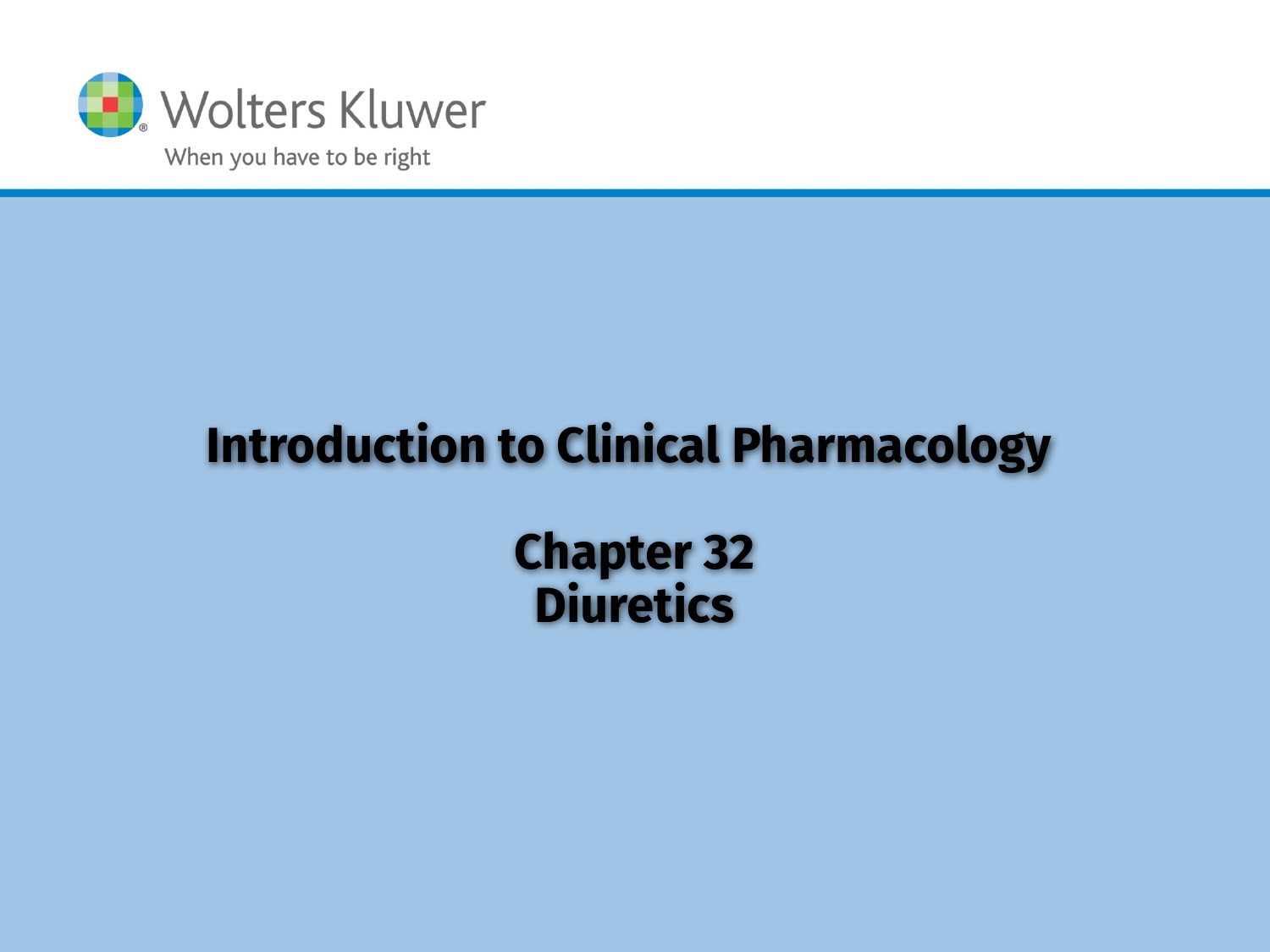

# Introduction to Clinical Pharmacology  Chapter 32 Diuretics